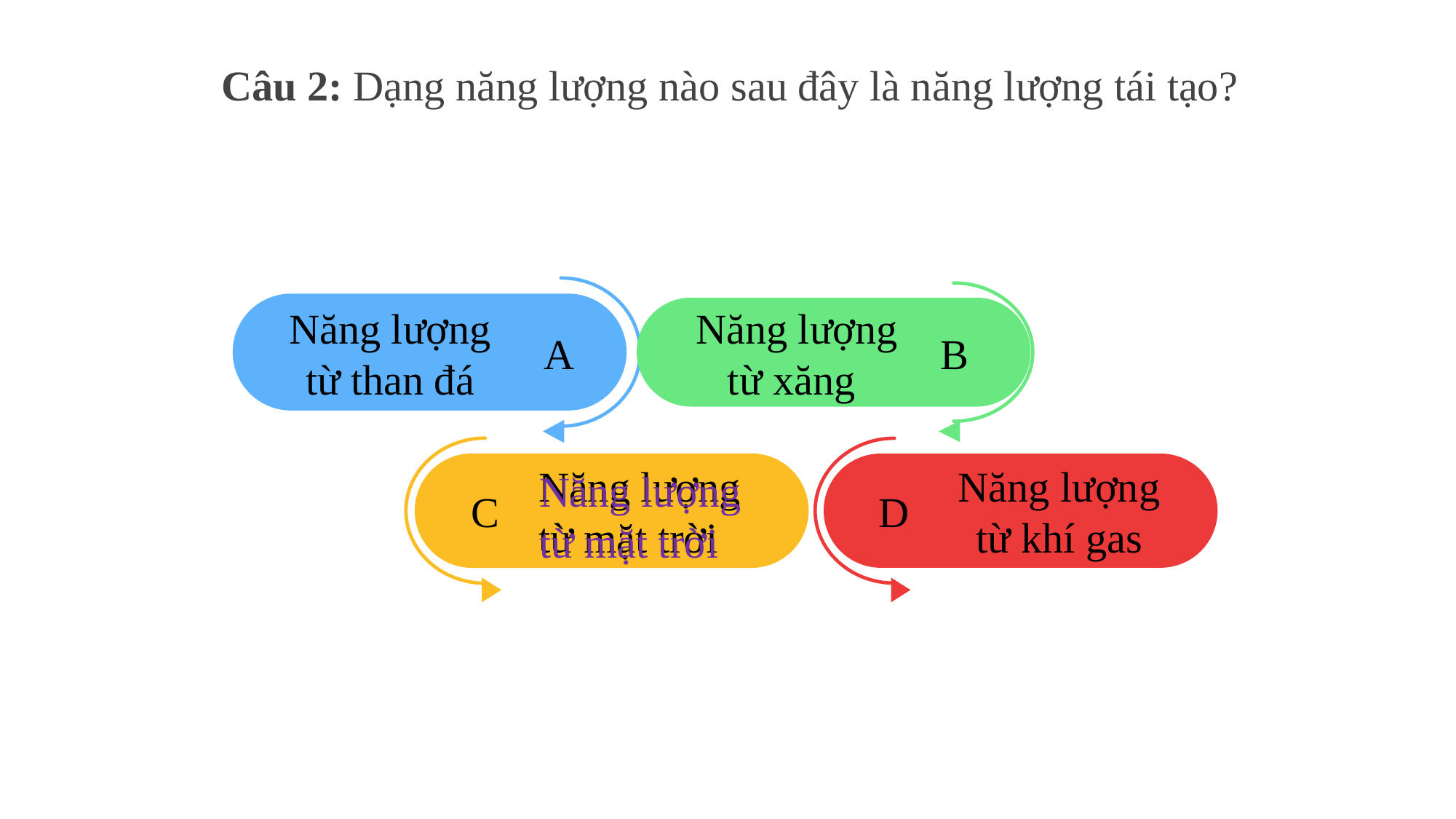

# Câu 2: Dạng năng lượng nào sau đây là năng lượng tái tạo?

Năng lượng từ than đá
A

Năng lượng từ xăng
B

Năng lượng từ mặt trời
C

Năng lượng từ khí gas
D
Năng lượng từ mặt trời